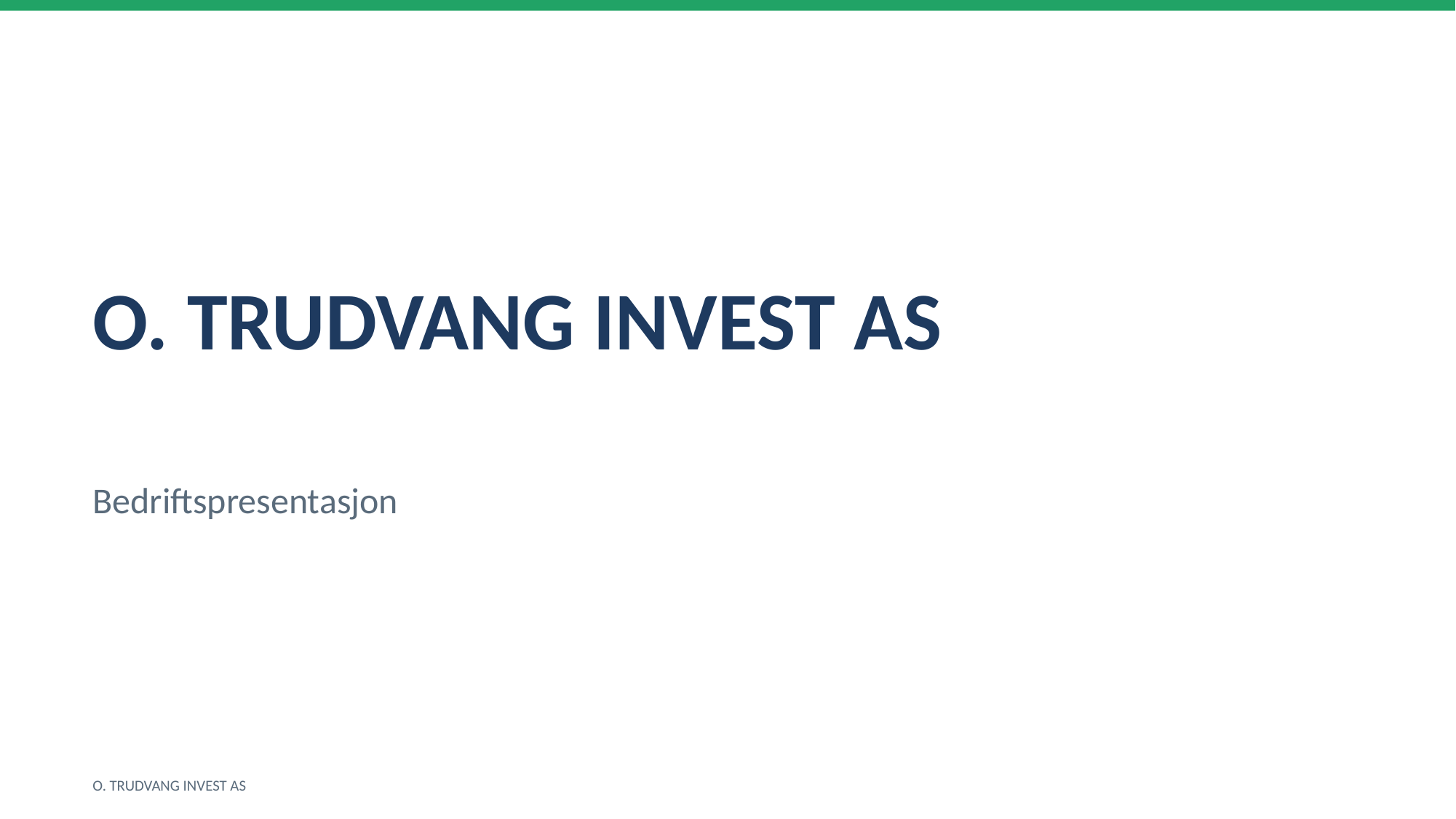

O. TRUDVANG INVEST AS
Bedriftspresentasjon
O. TRUDVANG INVEST AS